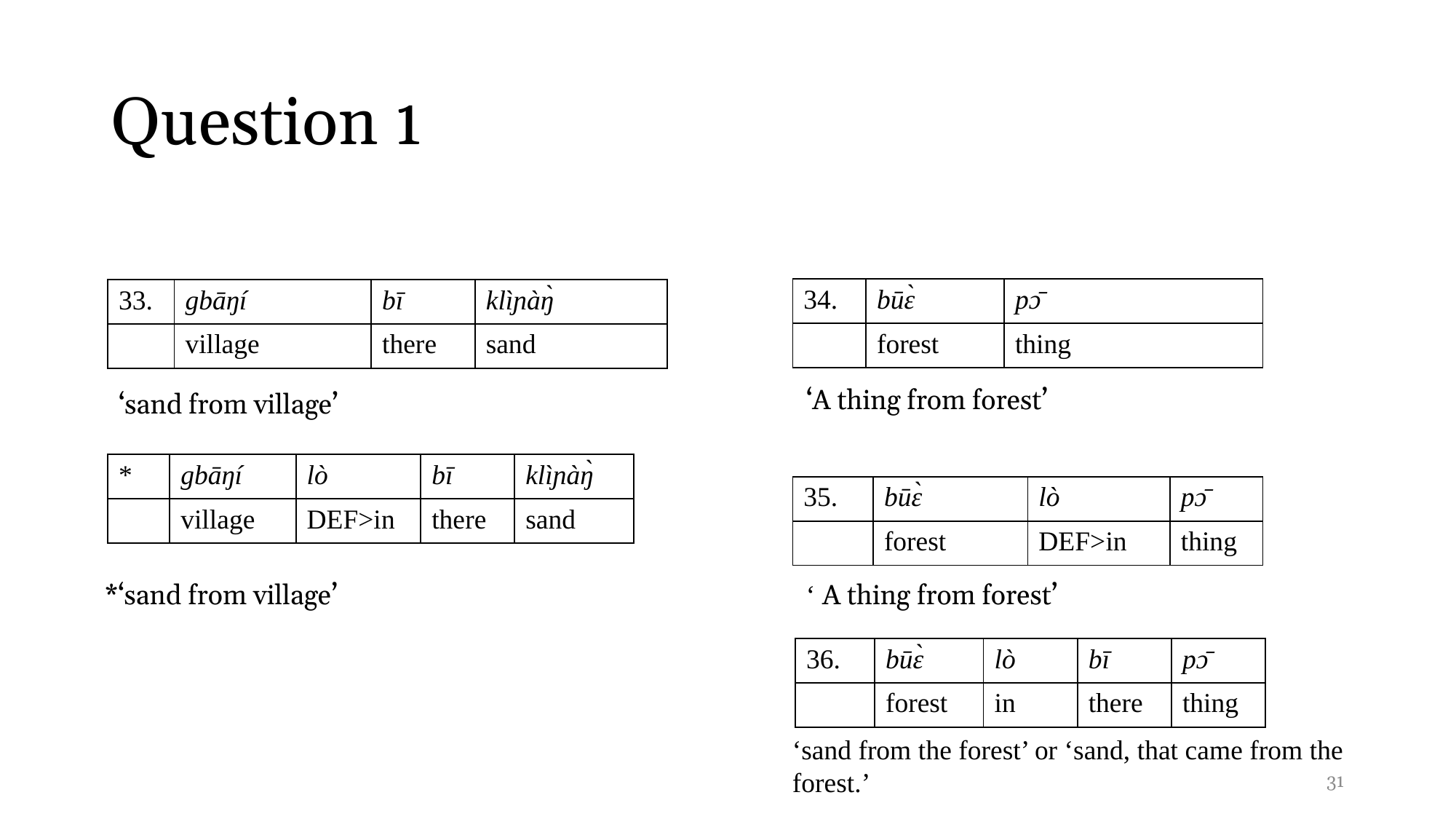

# Question 1
| 34. | būɛ̀ | pɔ̄ |
| --- | --- | --- |
|  | forest | thing |
| 33. | gbāŋí | bī | klìɲàŋ̀ |
| --- | --- | --- | --- |
|  | village | there | sand |
‘A thing from forest’
‘sand from village’
| \* | gbāŋí | lò | bī | klìɲàŋ̀ |
| --- | --- | --- | --- | --- |
|  | village | DEF>in | there | sand |
| 35. | būɛ̀ | lò | pɔ̄ |
| --- | --- | --- | --- |
|  | forest | DEF>in | thing |
*‘sand from village’
‘ A thing from forest’
| 36. | būɛ̀ | lò | bī | pɔ̄ |
| --- | --- | --- | --- | --- |
|  | forest | in | there | thing |
‘sand from the forest’ or ‘sand, that came from the forest.’
31